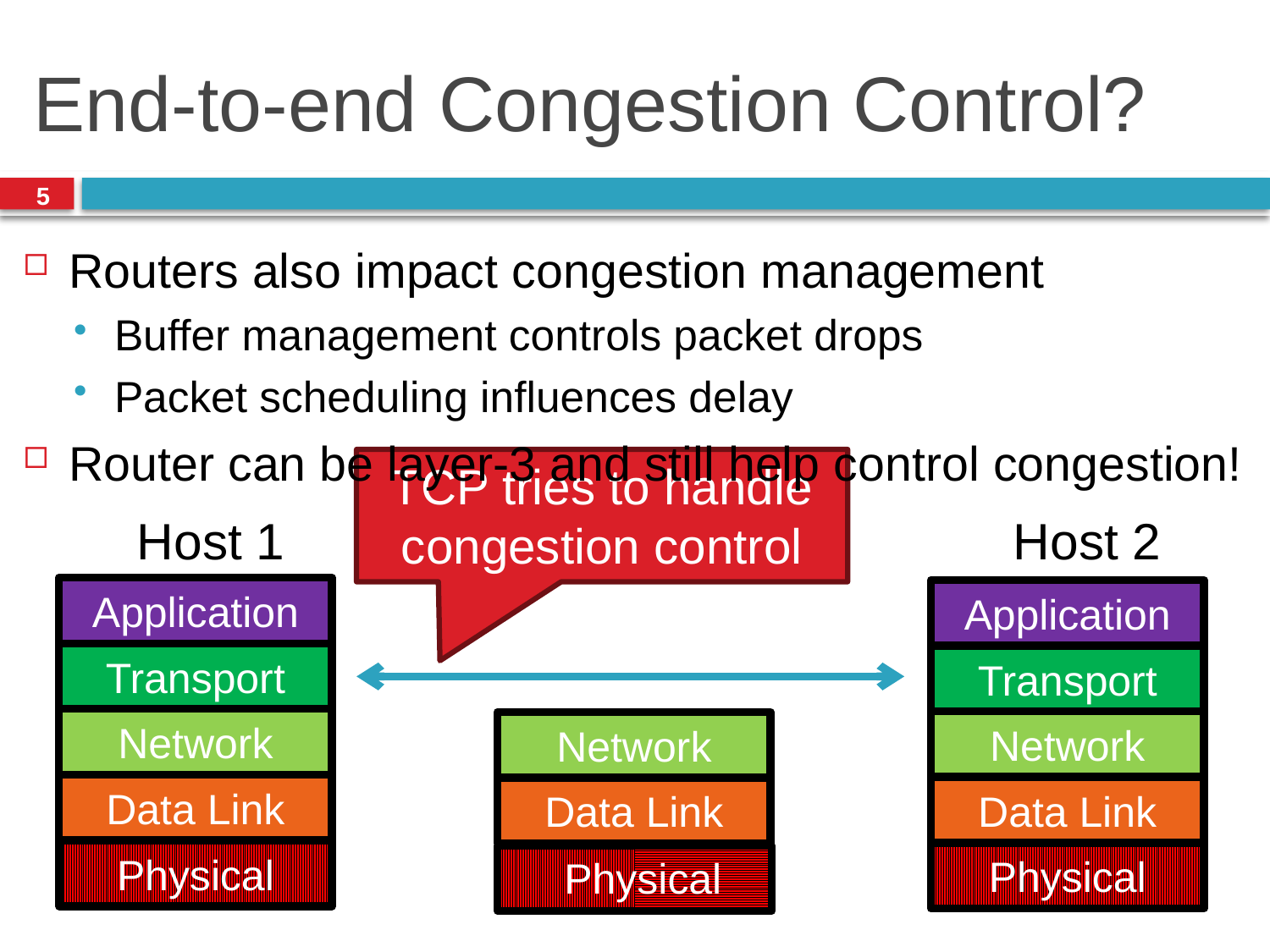

# End-to-end Congestion Control?
5
Routers also impact congestion management
Buffer management controls packet drops
Packet scheduling influences delay
Router can be layer-3 and still help control congestion!

TCP tries to handle congestion control
Host 1
Host 2
Router
Application
Application
Transport
Transport
Network
Network
Network
Data Link
Data Link
Data Link
Physical
Physical

Physical